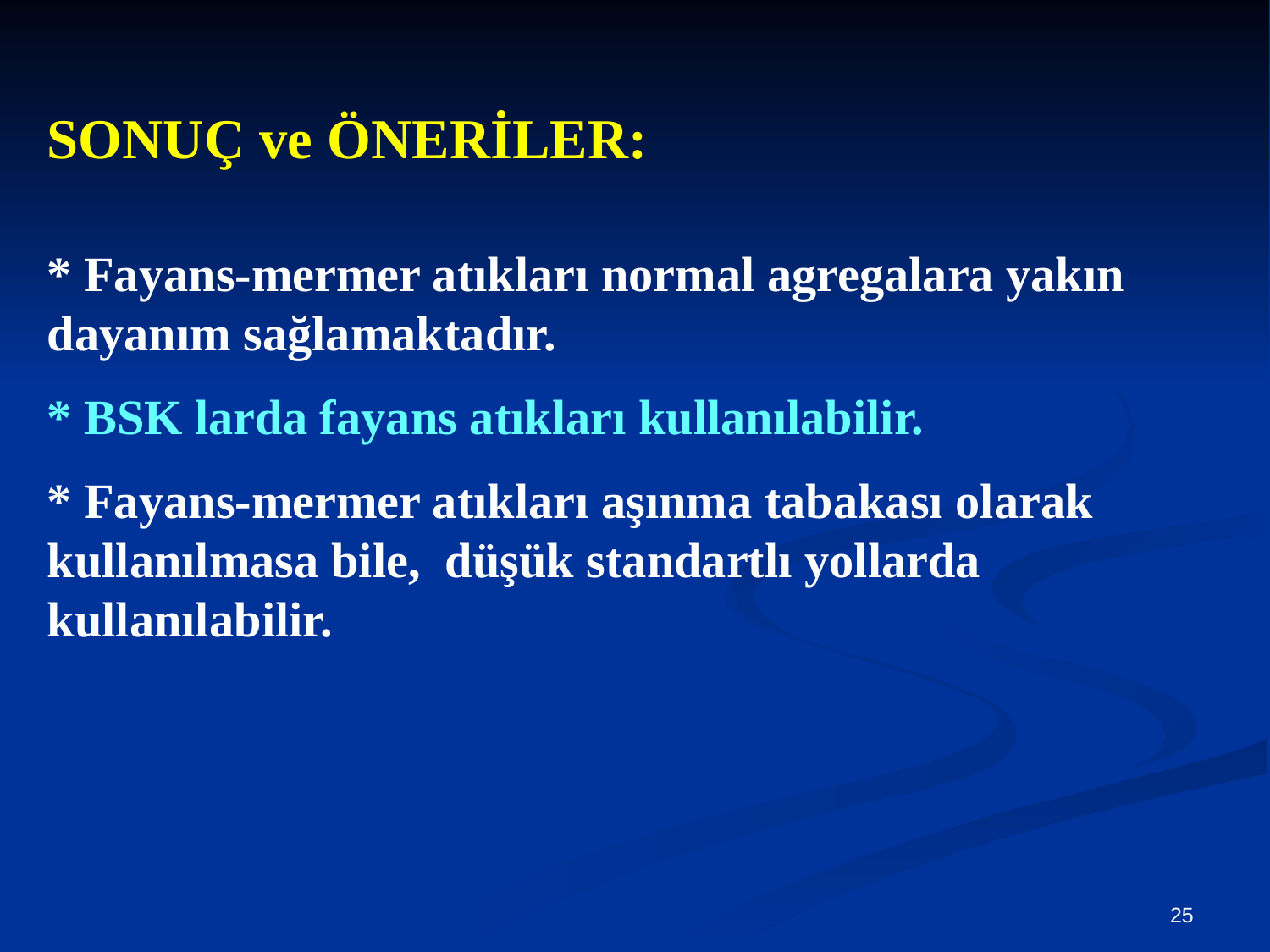

SONUÇ ve ÖNERİLER:
* Fayans-mermer atıkları normal agregalara yakın dayanım sağlamaktadır.
* BSK larda fayans atıkları kullanılabilir.
* Fayans-mermer atıkları aşınma tabakası olarak kullanılmasa bile,  düşük standartlı yollarda kullanılabilir.
25